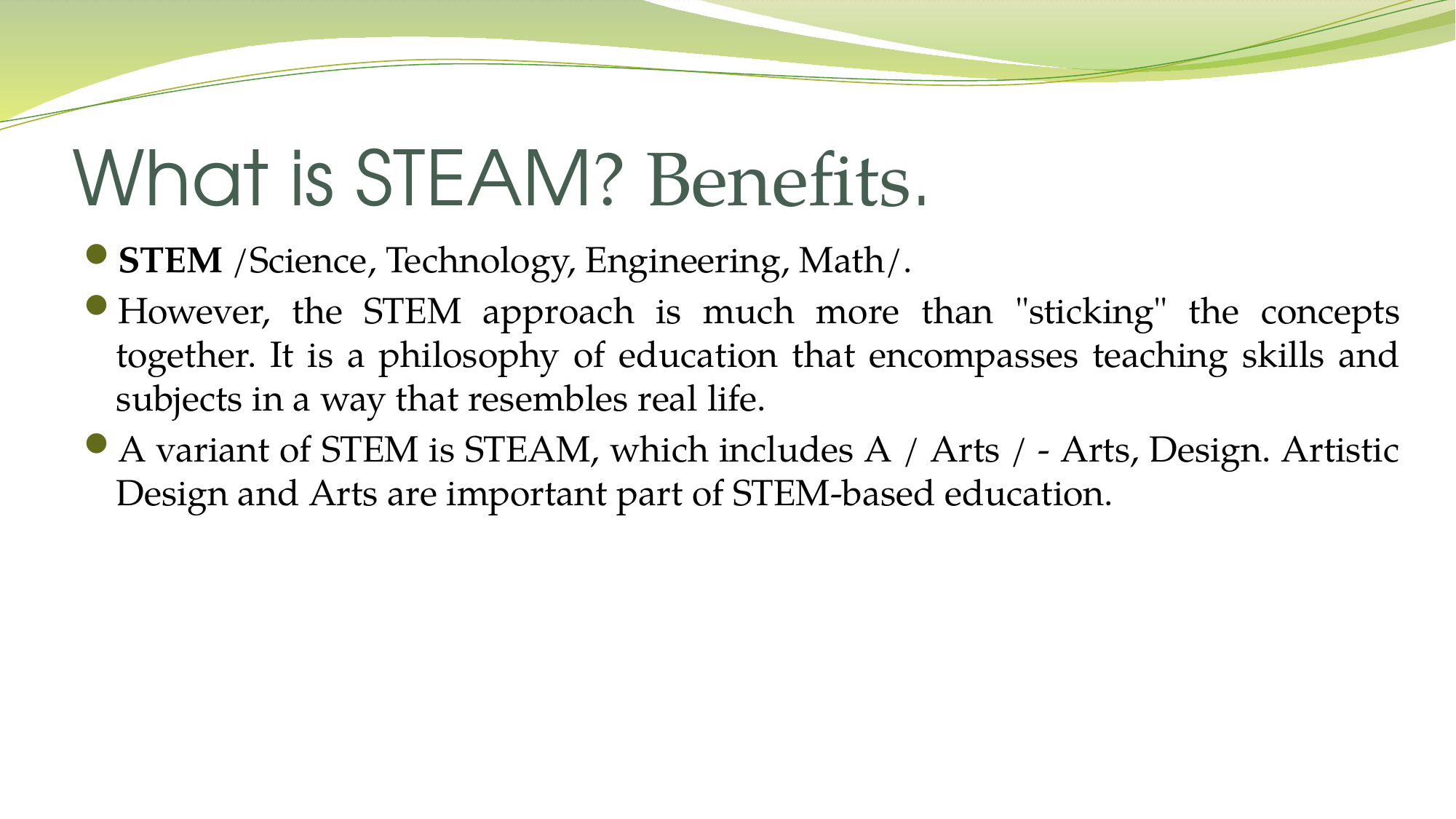

# What is STEAM? Benefits.
STEM /Science, Technology, Engineering, Math/.
However, the STEM approach is much more than "sticking" the concepts together. It is a philosophy of education that encompasses teaching skills and subjects in a way that resembles real life.
A variant of STEM is STEAM, which includes A / Arts / - Arts, Design. Artistic Design and Arts are important part of STEM-based education.